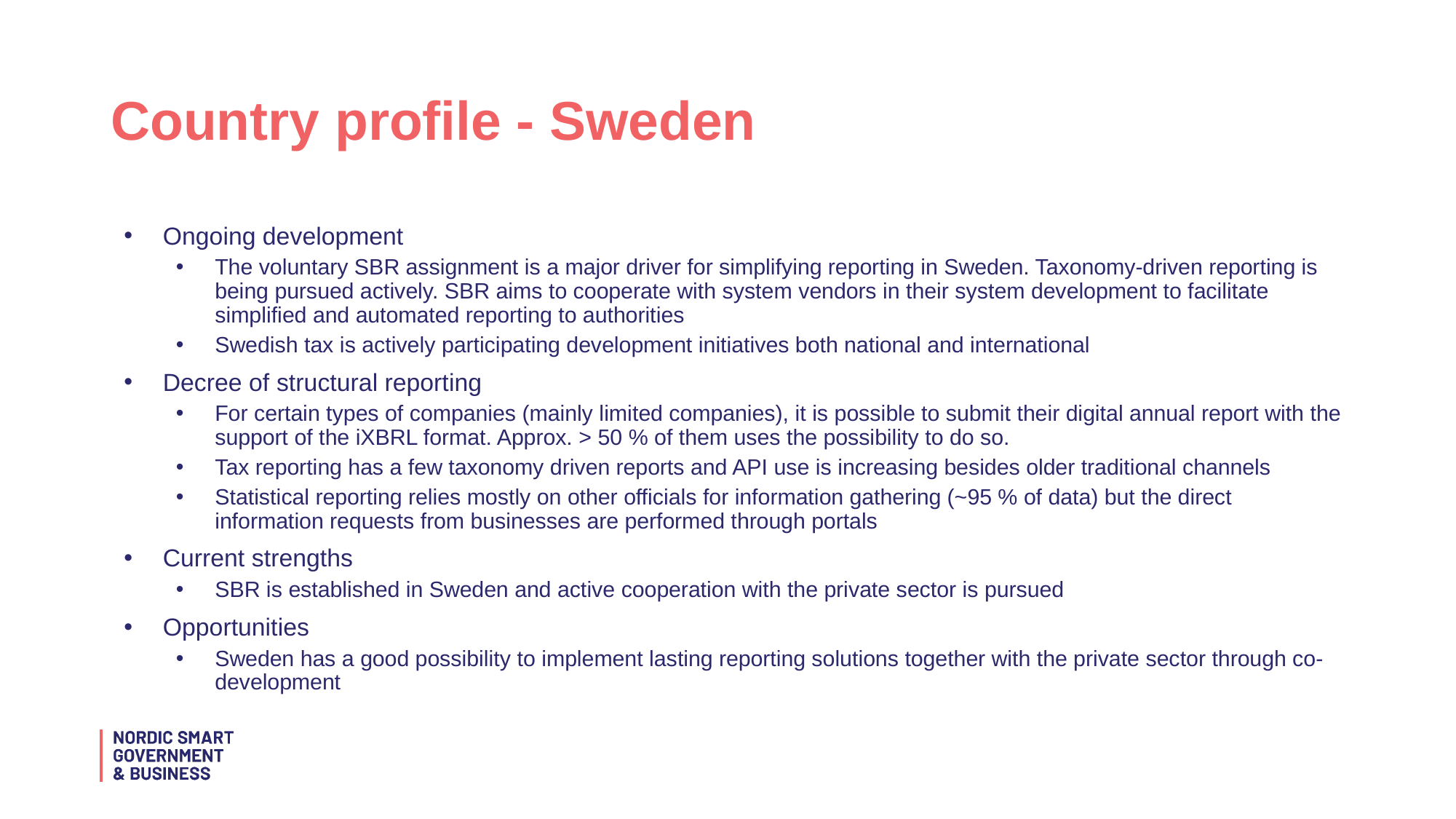

# Country profile - Sweden
Ongoing development
The voluntary SBR assignment is a major driver for simplifying reporting in Sweden. Taxonomy-driven reporting is being pursued actively. SBR aims to cooperate with system vendors in their system development to facilitate simplified and automated reporting to authorities
Swedish tax is actively participating development initiatives both national and international
Decree of structural reporting
For certain types of companies (mainly limited companies), it is possible to submit their digital annual report with the support of the iXBRL format. Approx. > 50 % of them uses the possibility to do so.
Tax reporting has a few taxonomy driven reports and API use is increasing besides older traditional channels
Statistical reporting relies mostly on other officials for information gathering (~95 % of data) but the direct information requests from businesses are performed through portals
Current strengths
SBR is established in Sweden and active cooperation with the private sector is pursued
Opportunities
Sweden has a good possibility to implement lasting reporting solutions together with the private sector through co-development